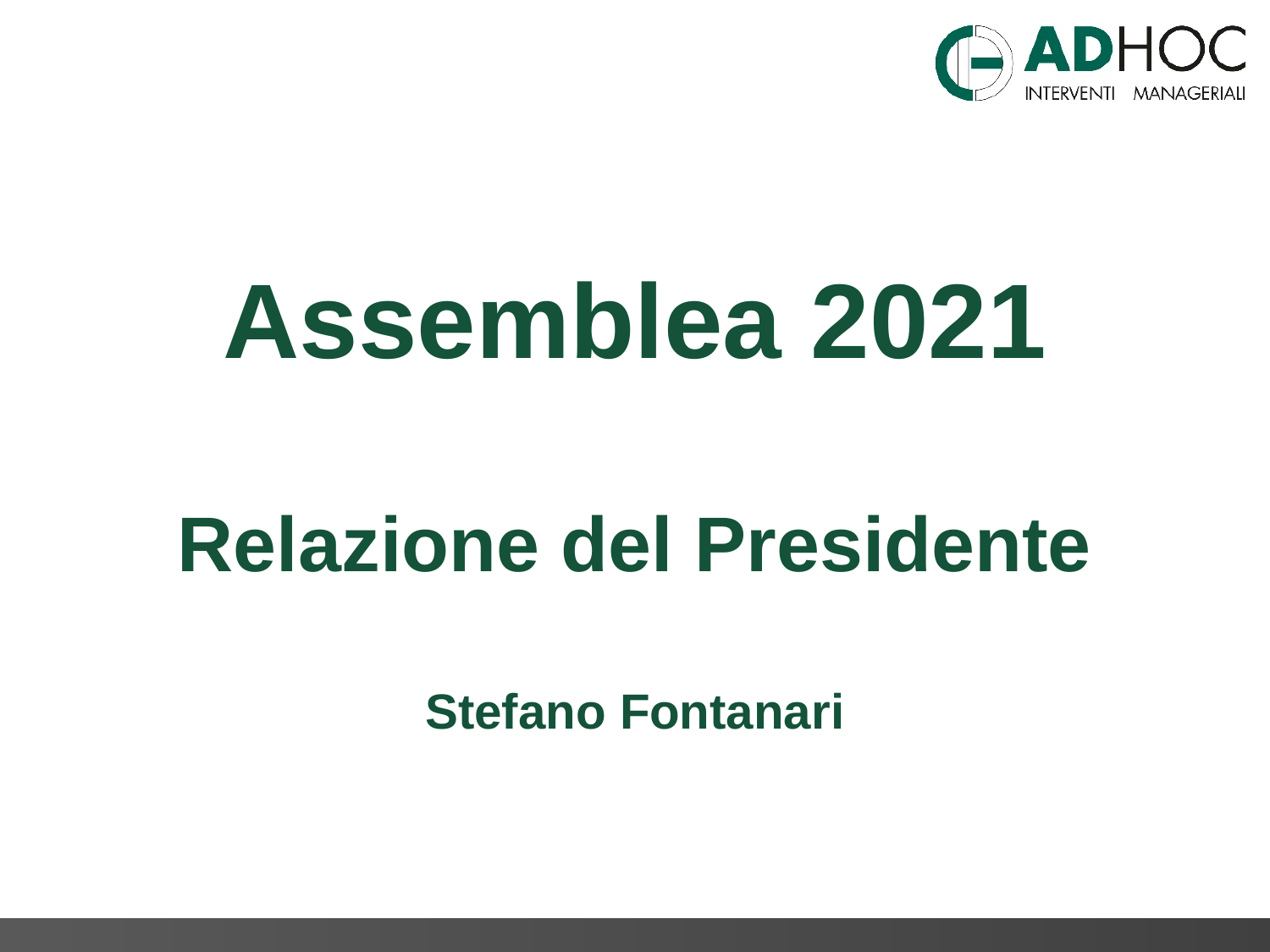

Assemblea 2021

Relazione del Presidente

Stefano Fontanari